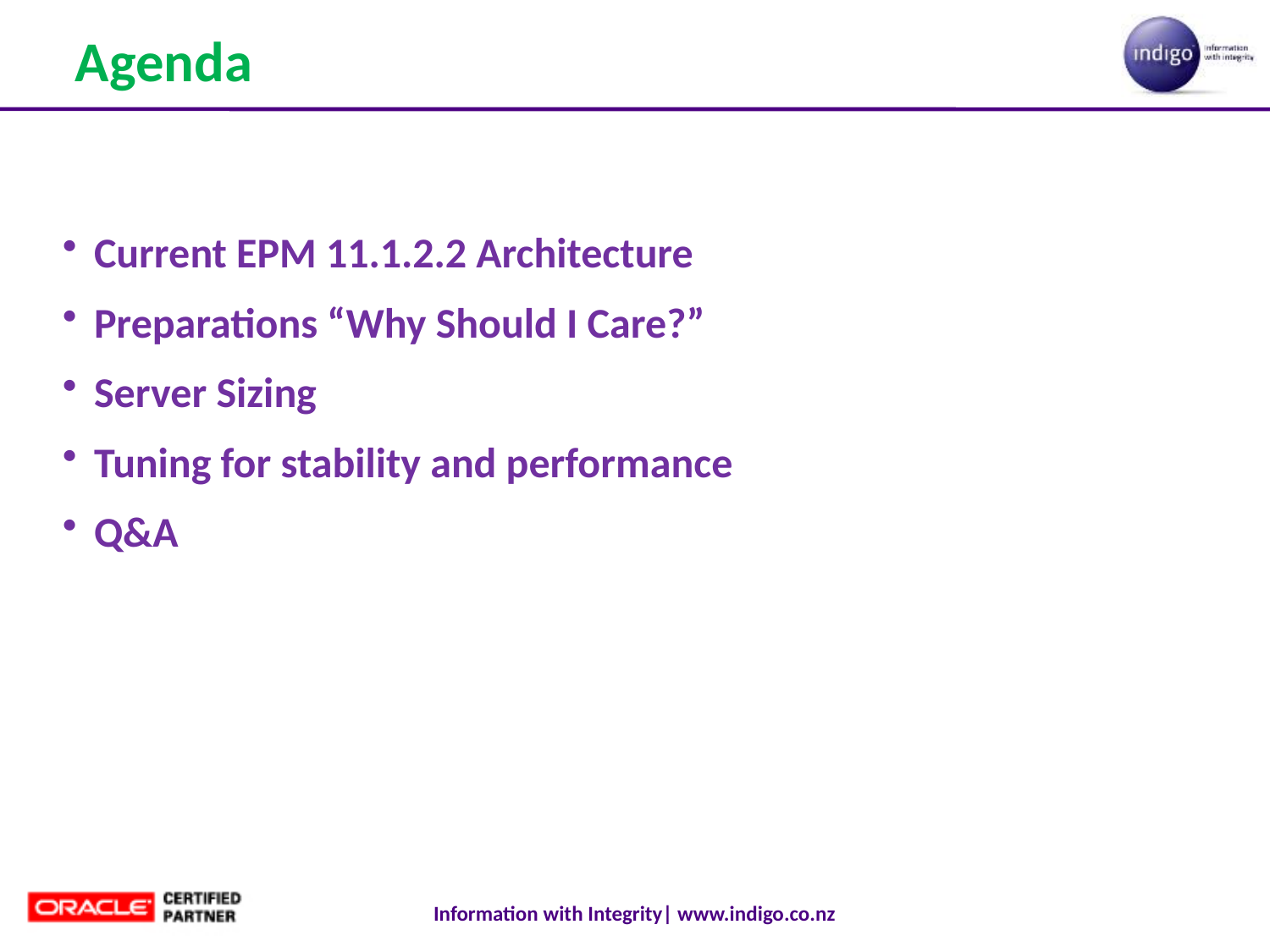

# Agenda
Current EPM 11.1.2.2 Architecture
Preparations “Why Should I Care?”
Server Sizing
Tuning for stability and performance
Q&A